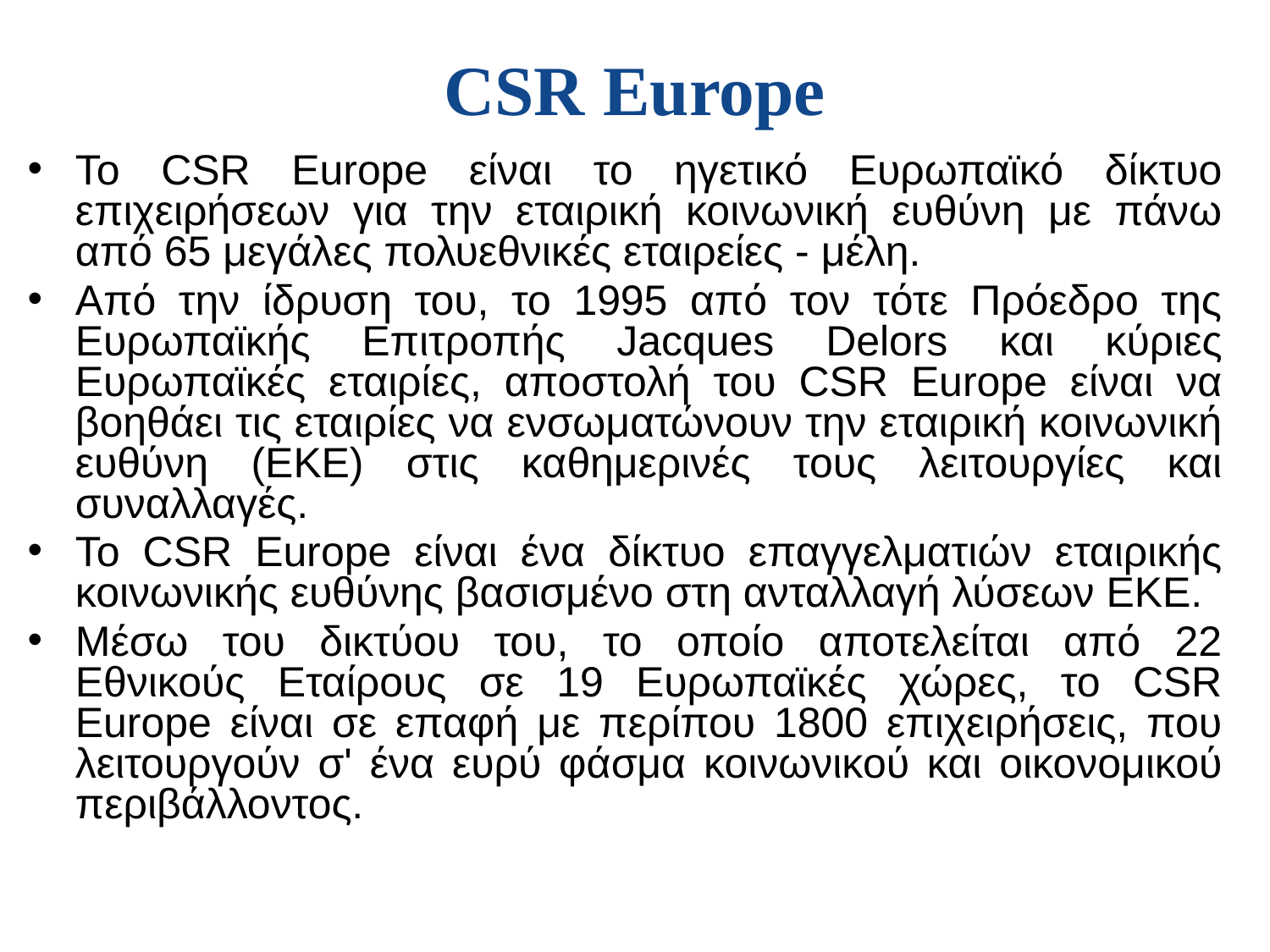

# CSR Europe
Το CSR Europe είναι το ηγετικό Ευρωπαϊκό δίκτυο επιχειρήσεων για την εταιρική κοινωνική ευθύνη με πάνω από 65 μεγάλες πολυεθνικές εταιρείες - μέλη.
Από την ίδρυση του, το 1995 από τον τότε Πρόεδρο της Ευρωπαϊκής Επιτροπής Jacques Delors και κύριες Ευρωπαϊκές εταιρίες, αποστολή του CSR Europe είναι να βοηθάει τις εταιρίες να ενσωματώνουν την εταιρική κοινωνική ευθύνη (ΕΚΕ) στις καθημερινές τους λειτουργίες και συναλλαγές.
Το CSR Europe είναι ένα δίκτυο επαγγελματιών εταιρικής κοινωνικής ευθύνης βασισμένο στη ανταλλαγή λύσεων ΕΚΕ.
Μέσω του δικτύου του, το οποίο αποτελείται από 22 Εθνικούς Εταίρους σε 19 Ευρωπαϊκές χώρες, το CSR Europe είναι σε επαφή με περίπου 1800 επιχειρήσεις, που λειτουργούν σ' ένα ευρύ φάσμα κοινωνικού και οικονομικού περιβάλλοντος.